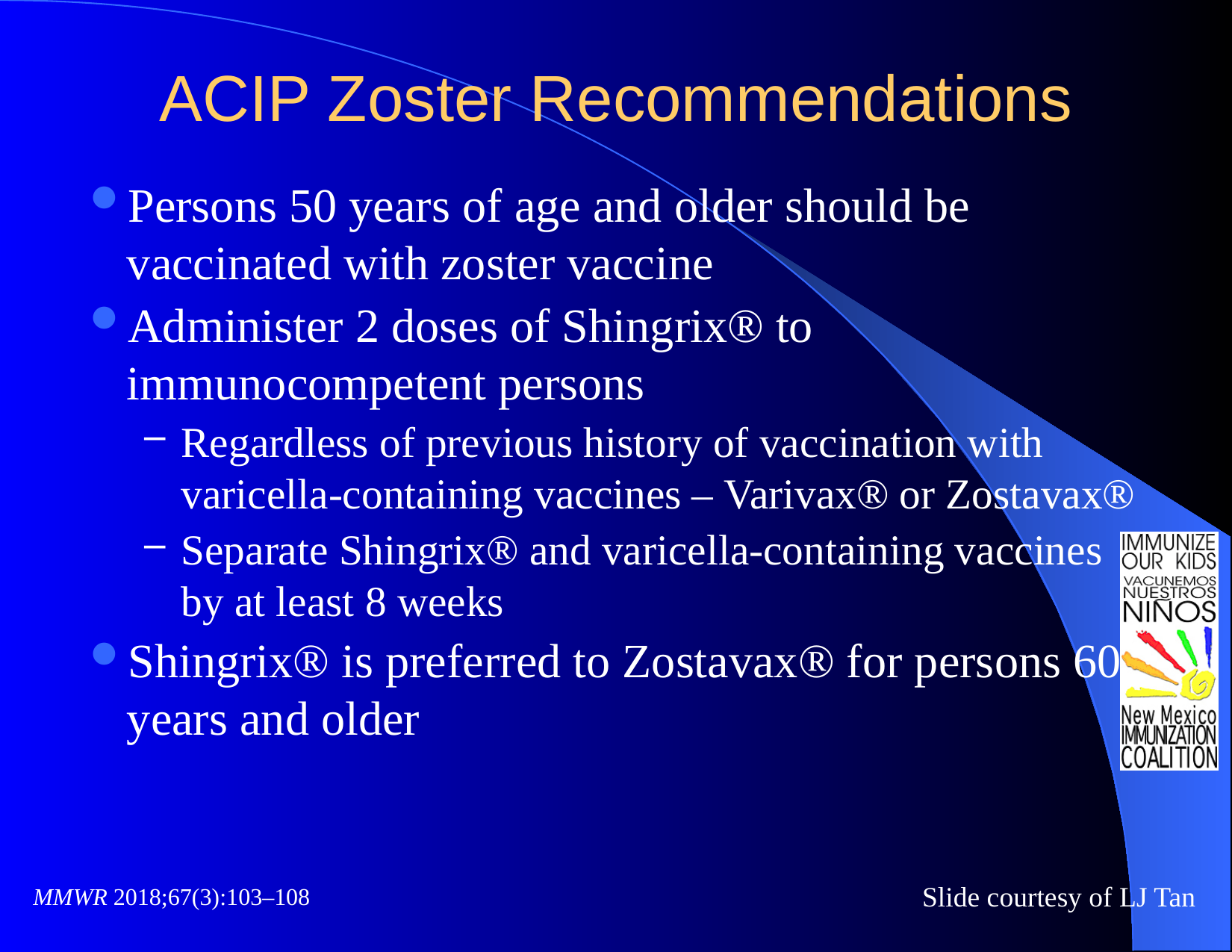

# ACIP Zoster Recommendations
Persons 50 years of age and older should be vaccinated with zoster vaccine
Administer 2 doses of Shingrix® to immunocompetent persons
Regardless of previous history of vaccination with varicella-containing vaccines – Varivax® or Zostavax®
Separate Shingrix® and varicella-containing vaccines by at least 8 weeks
Shingrix® is preferred to Zostavax® for persons 60 years and older
Slide courtesy of LJ Tan

MMWR 2018;67(3):103–108